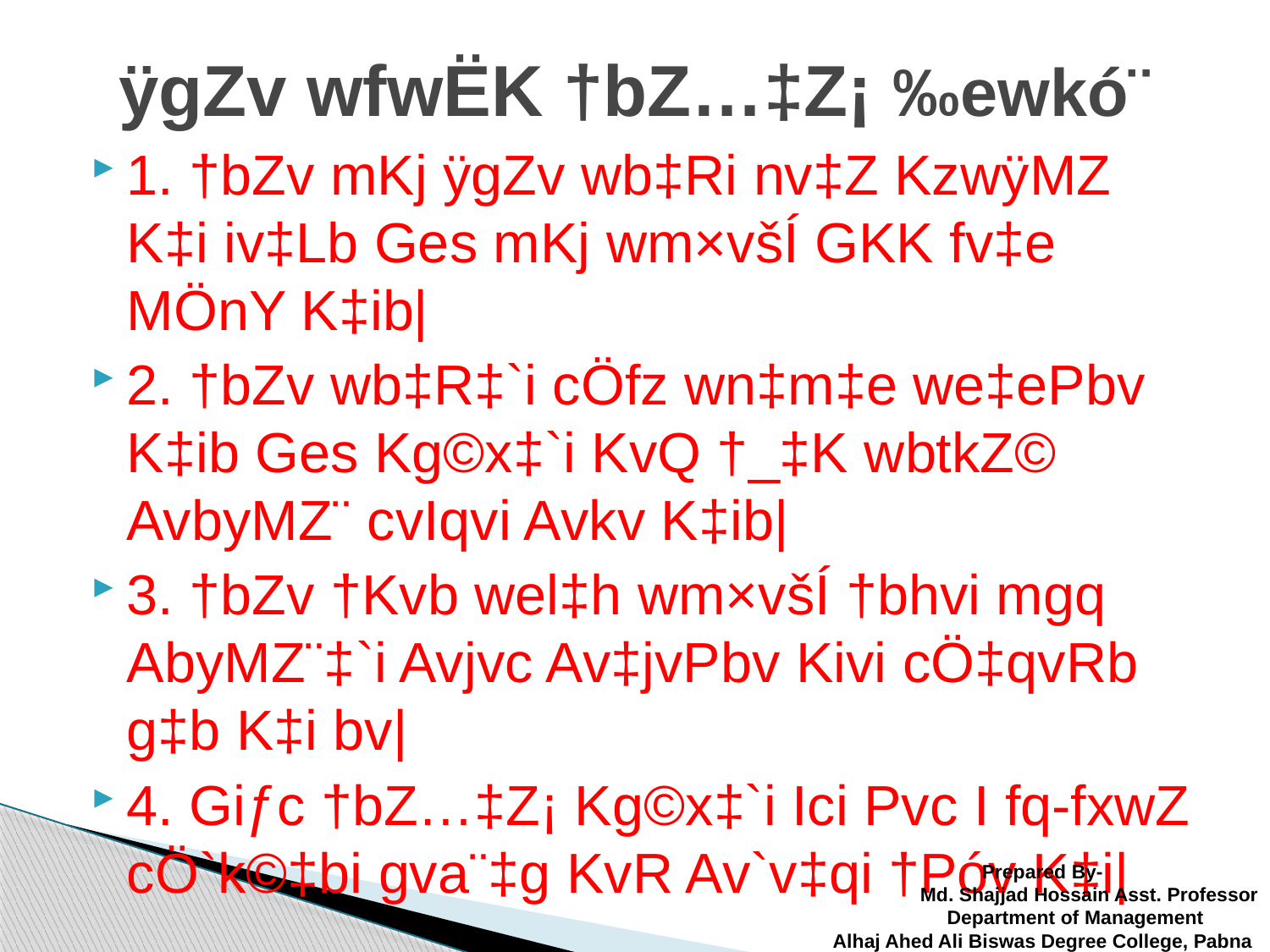

# ÿgZv wfwËK †bZ…‡Z¡ ‰ewkó¨
1. †bZv mKj ÿgZv wb‡Ri nv‡Z KzwÿMZ K‡i iv‡Lb Ges mKj wm×všÍ GKK fv‡e MÖnY K‡ib|
2. †bZv wb‡R‡`i cÖfz wn‡m‡e we‡ePbv K‡ib Ges Kg©x‡`i KvQ †_‡K wbtkZ© AvbyMZ¨ cvIqvi Avkv K‡ib|
3. †bZv †Kvb wel‡h wm×všÍ †bhvi mgq AbyMZ¨‡`i Avjvc Av‡jvPbv Kivi cÖ‡qvRb g‡b K‡i bv|
4. Giƒc †bZ…‡Z¡ Kg©x‡`i Ici Pvc I fq-fxwZ cÖ`k©‡bi gva¨‡g KvR Av`v‡qi †Póv K‡i|
Prepared By-
                 Md. Shajjad Hossain Asst. Professor
            Department of Management
Alhaj Ahed Ali Biswas Degree College, Pabna